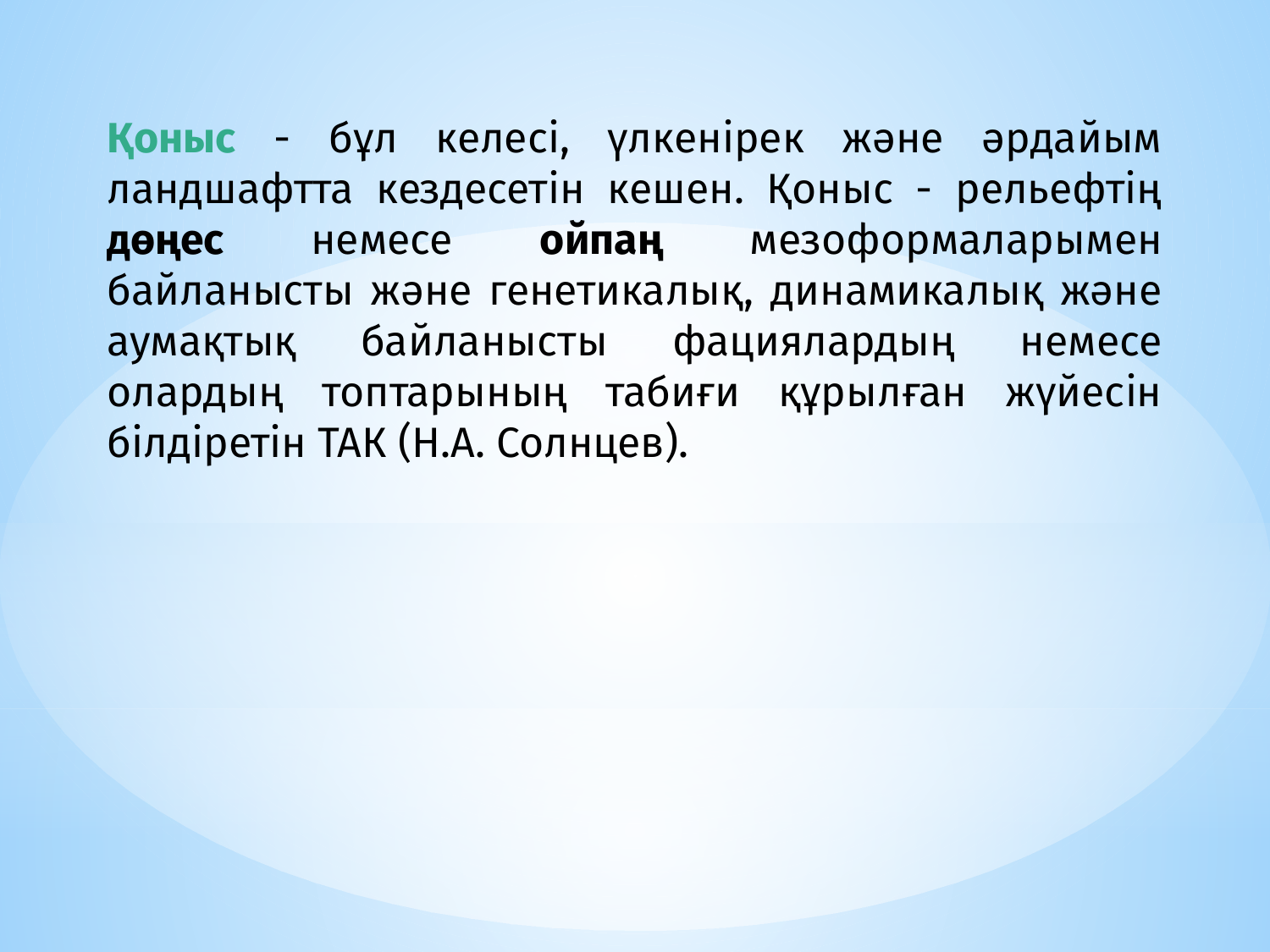

Қоныс - бұл келесі, үлкенірек және әрдайым ландшафтта кездесетін кешен. Қоныс - рельефтің дөңес немесе ойпаң мезоформаларымен байланысты және генетикалық, динамикалық және аумақтық байланысты фациялардың немесе олардың топтарының табиғи құрылған жүйесін білдіретін ТАК (Н.А. Солнцев).